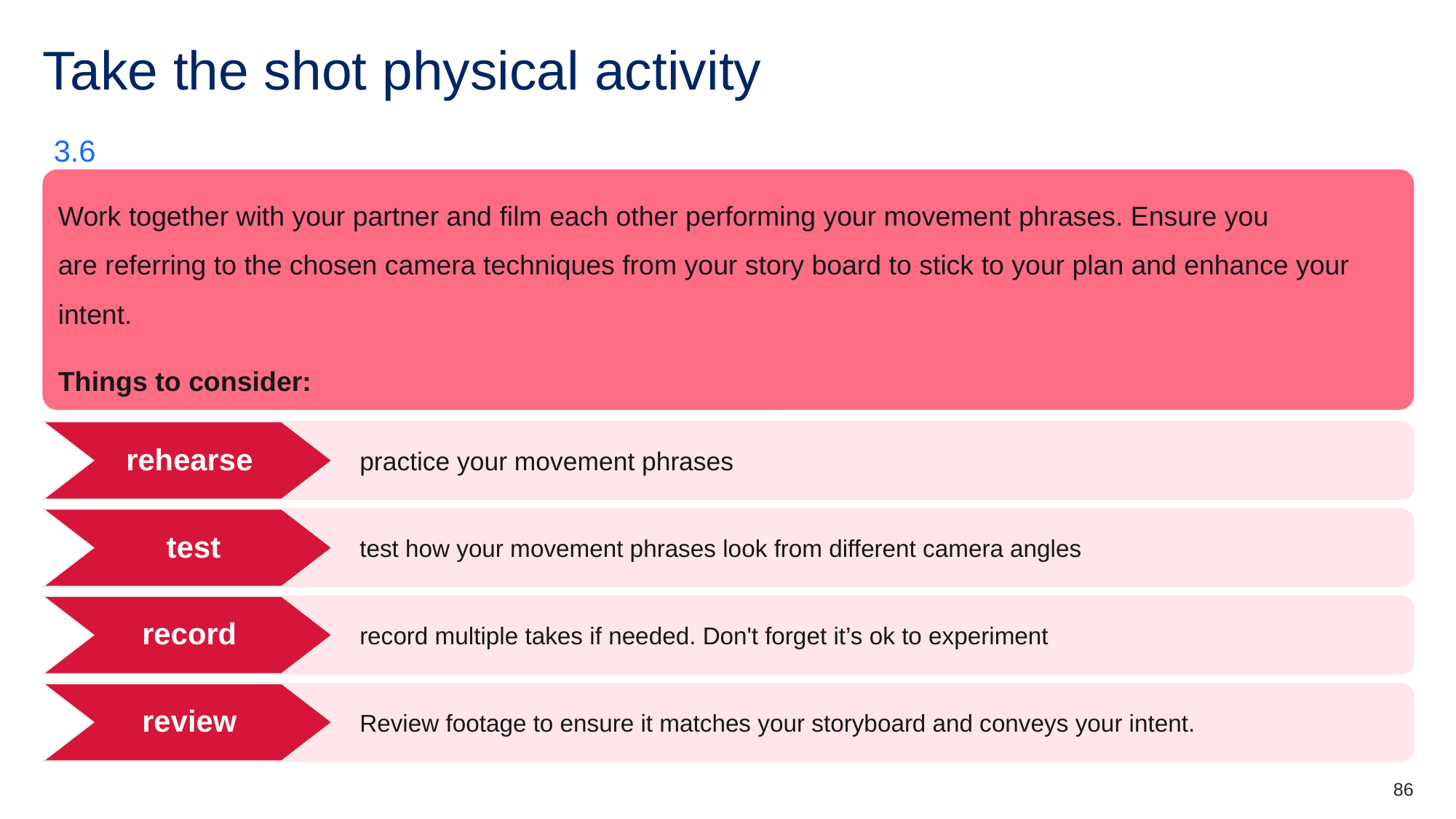

# Take the shot physical activity
3.6
Work together with your partner and film each other performing your movement phrases. Ensure you are referring to the chosen camera techniques from your story board to stick to your plan and enhance your intent.
Things to consider:
rehearse
practice your movement phrases
 test
test how your movement phrases look from different camera angles
record
record multiple takes if needed. Don't forget it’s ok to experiment
review
Review footage to ensure it matches your storyboard and conveys your intent.
86